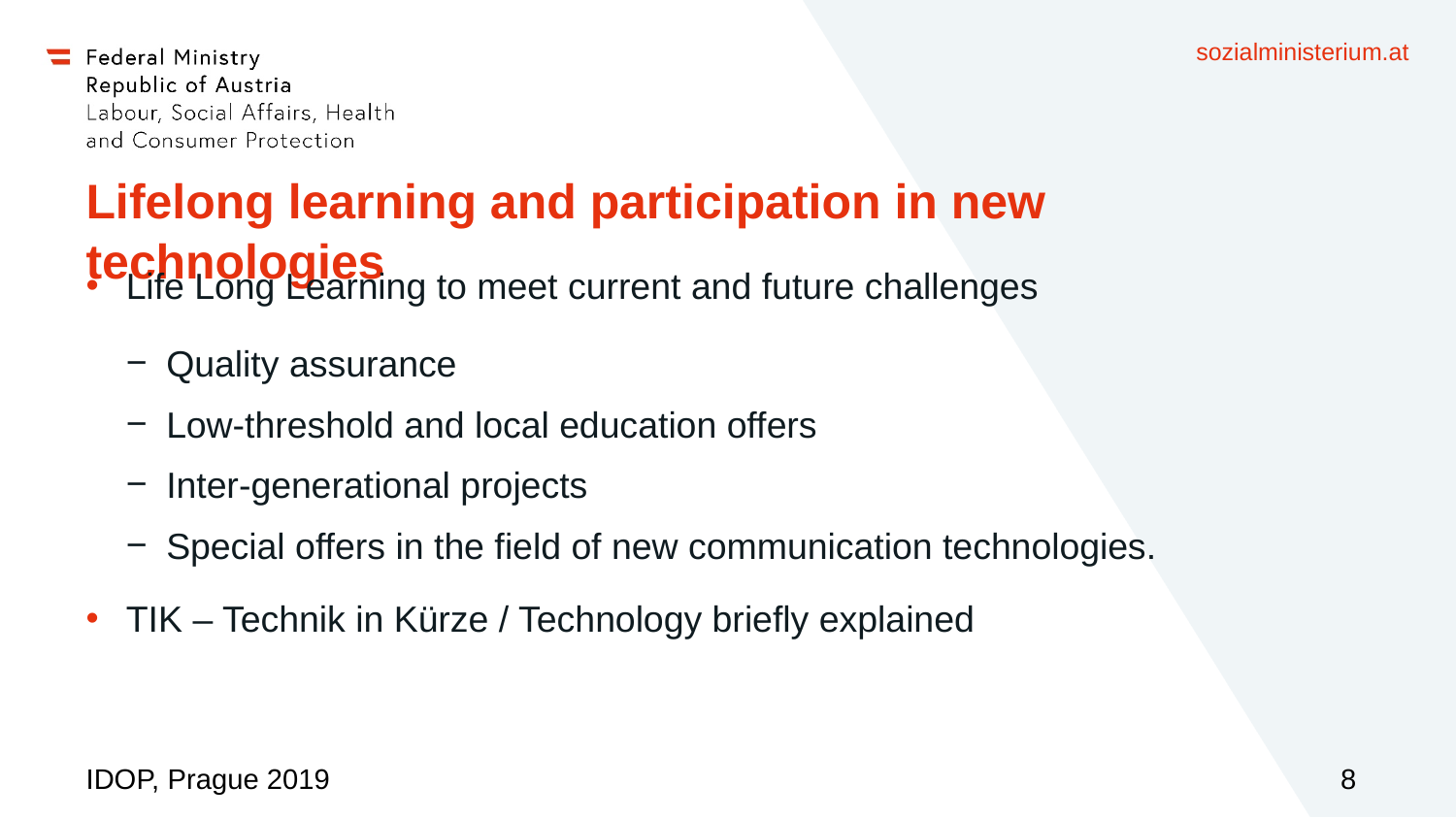

# Lifelong learning and participation in new technologies
Life Long Learning to meet current and future challenges
Quality assurance
Low-threshold and local education offers
Inter-generational projects
Special offers in the field of new communication technologies.
TIK – Technik in Kürze / Technology briefly explained
IDOP, Prague 2019
8